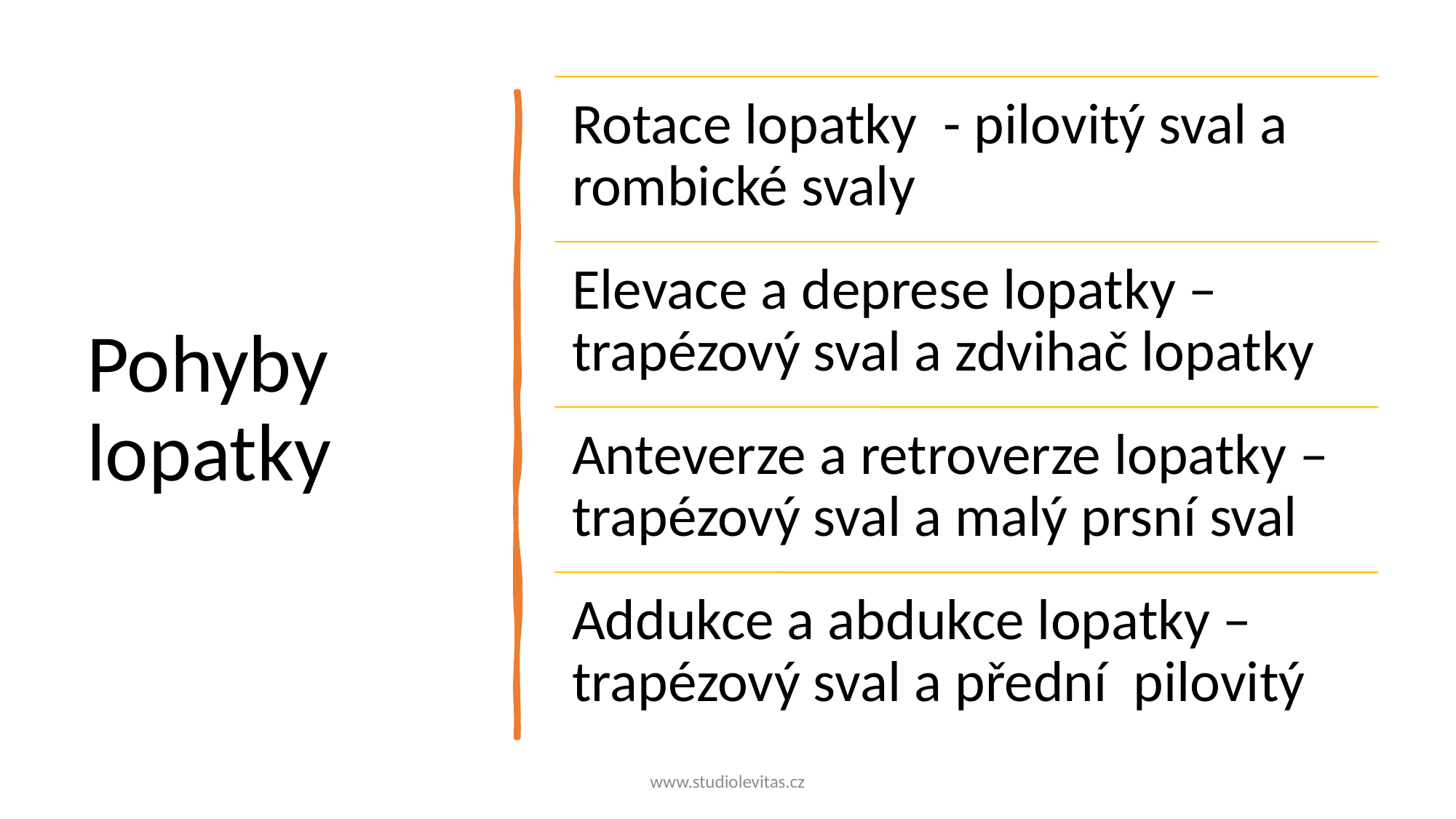

Rotace lopatky  - pilovitý sval a rombické svaly
Elevace a deprese lopatky – trapézový sval a zdvihač lopatky
Anteverze a retroverze lopatky – trapézový sval a malý prsní sval
Addukce a abdukce lopatky – trapézový sval a přední  pilovitý
# Pohyby lopatky

www.studiolevitas.cz